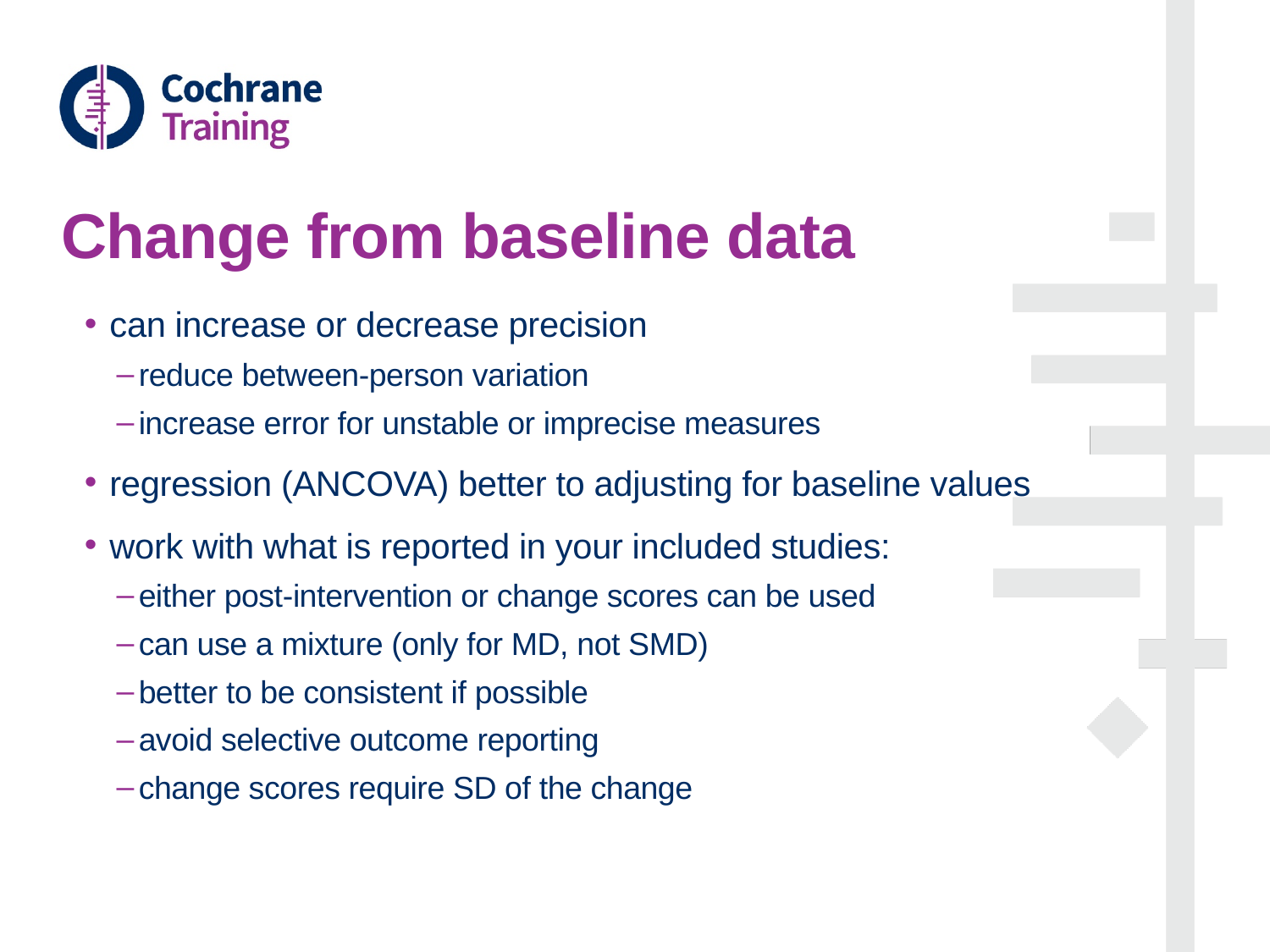

# Change from baseline data
can increase or decrease precision
reduce between-person variation
increase error for unstable or imprecise measures
regression (ANCOVA) better to adjusting for baseline values
work with what is reported in your included studies:
either post-intervention or change scores can be used
can use a mixture (only for MD, not SMD)
better to be consistent if possible
avoid selective outcome reporting
change scores require SD of the change